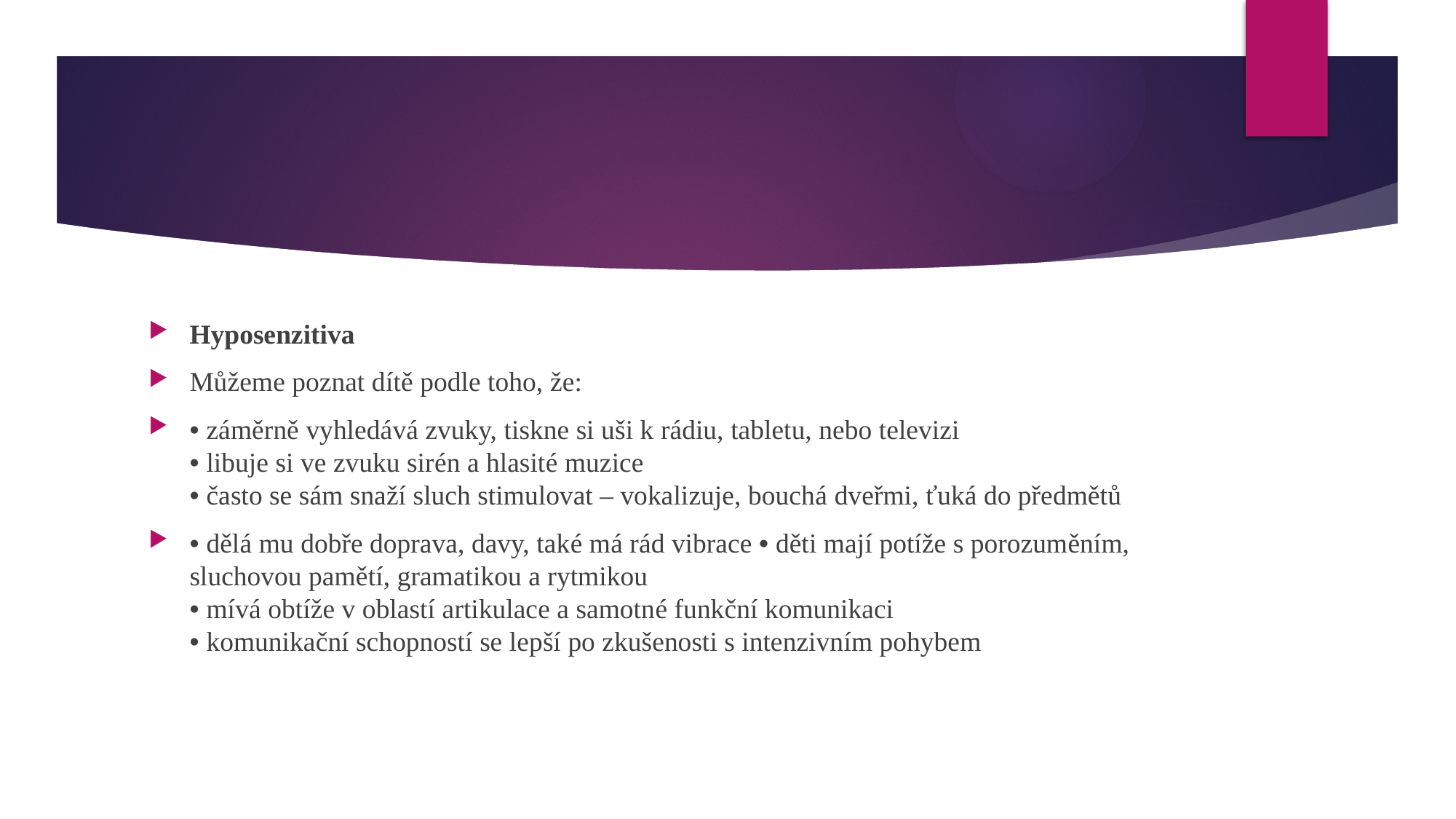

#
Hyposenzitiva
Můžeme poznat dítě podle toho, že:
• záměrně vyhledává zvuky, tiskne si uši k rádiu, tabletu, nebo televizi
• libuje si ve zvuku sirén a hlasité muzice
• často se sám snaží sluch stimulovat – vokalizuje, bouchá dveřmi, ťuká do předmětů
• dělá mu dobře doprava, davy, také má rád vibrace • děti mají potíže s porozuměním, sluchovou pamětí, gramatikou a rytmikou
• mívá obtíže v oblastí artikulace a samotné funkční komunikaci
• komunikační schopností se lepší po zkušenosti s intenzivním pohybem